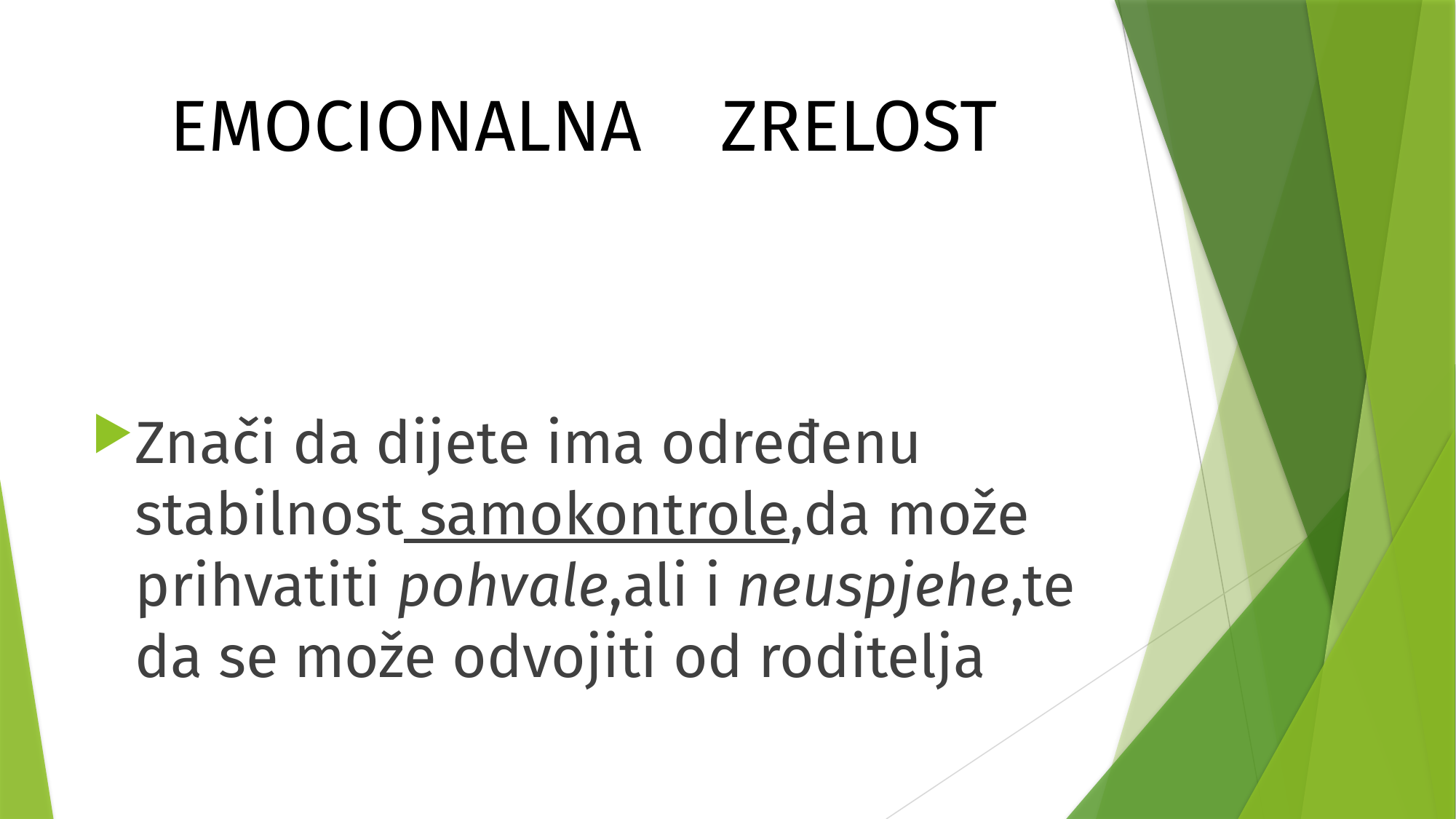

# EMOCIONALNA 										ZRELOST

Znači da dijete ima određenu stabilnost samokontrole,da može prihvatiti pohvale,ali i neuspjehe,te da se može odvojiti od roditelja